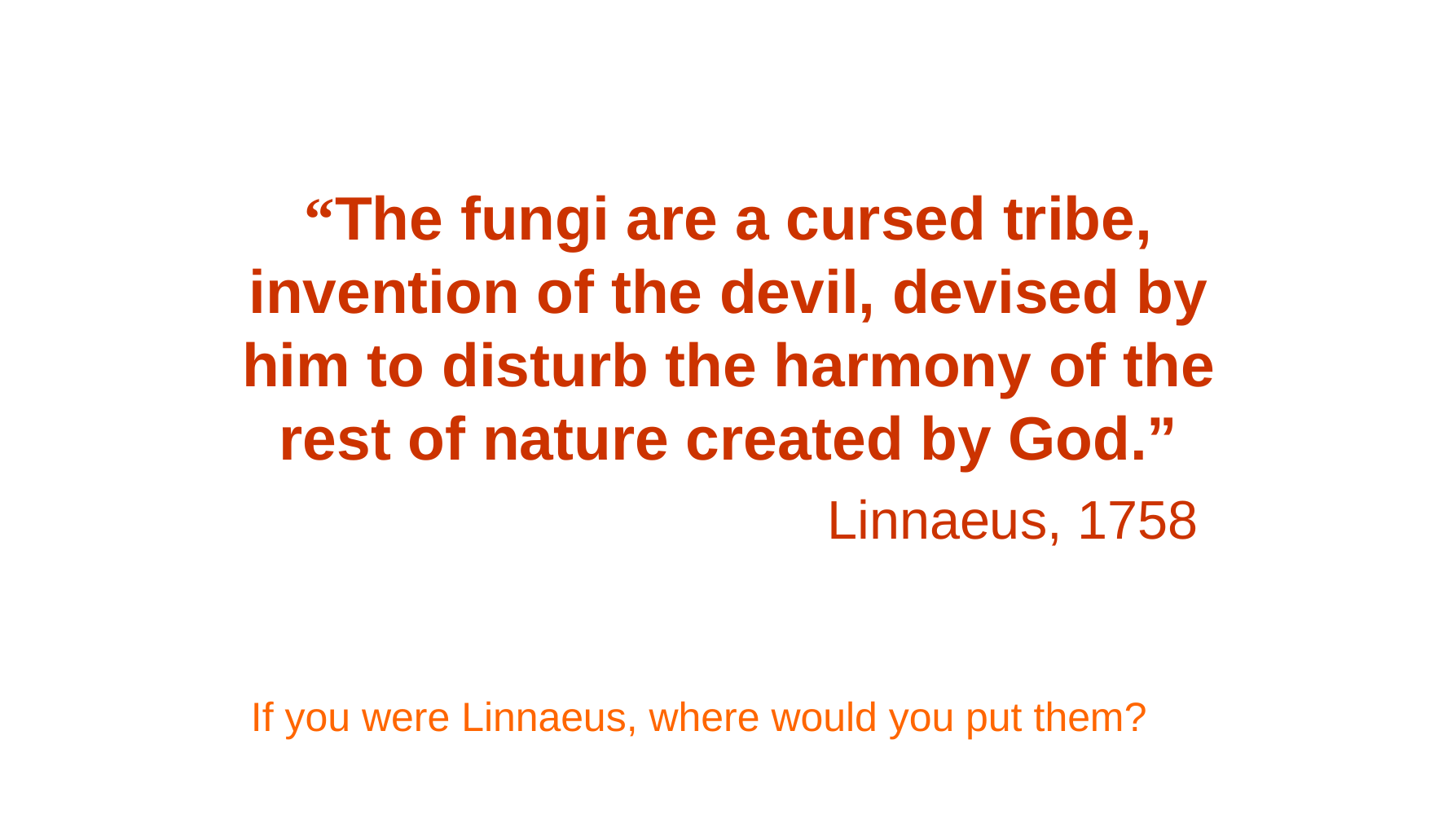

“The fungi are a cursed tribe, invention of the devil, devised by him to disturb the harmony of the rest of nature created by God.”
Linnaeus, 1758
If you were Linnaeus, where would you put them?